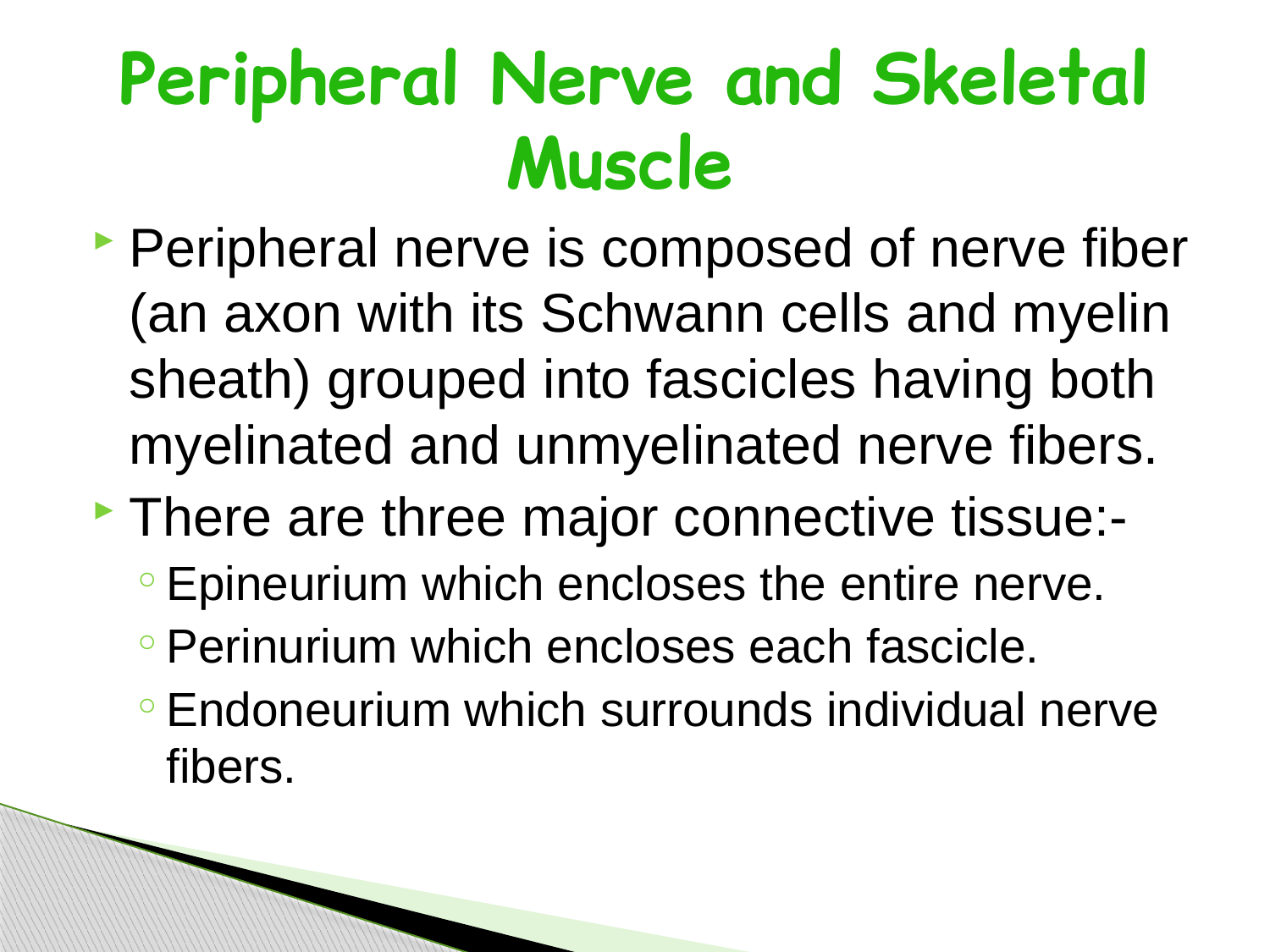

# Peripheral Nerve and Skeletal Muscle
Peripheral nerve is composed of nerve fiber (an axon with its Schwann cells and myelin sheath) grouped into fascicles having both myelinated and unmyelinated nerve fibers.
There are three major connective tissue:-
Epineurium which encloses the entire nerve.
Perinurium which encloses each fascicle.
Endoneurium which surrounds individual nerve fibers.